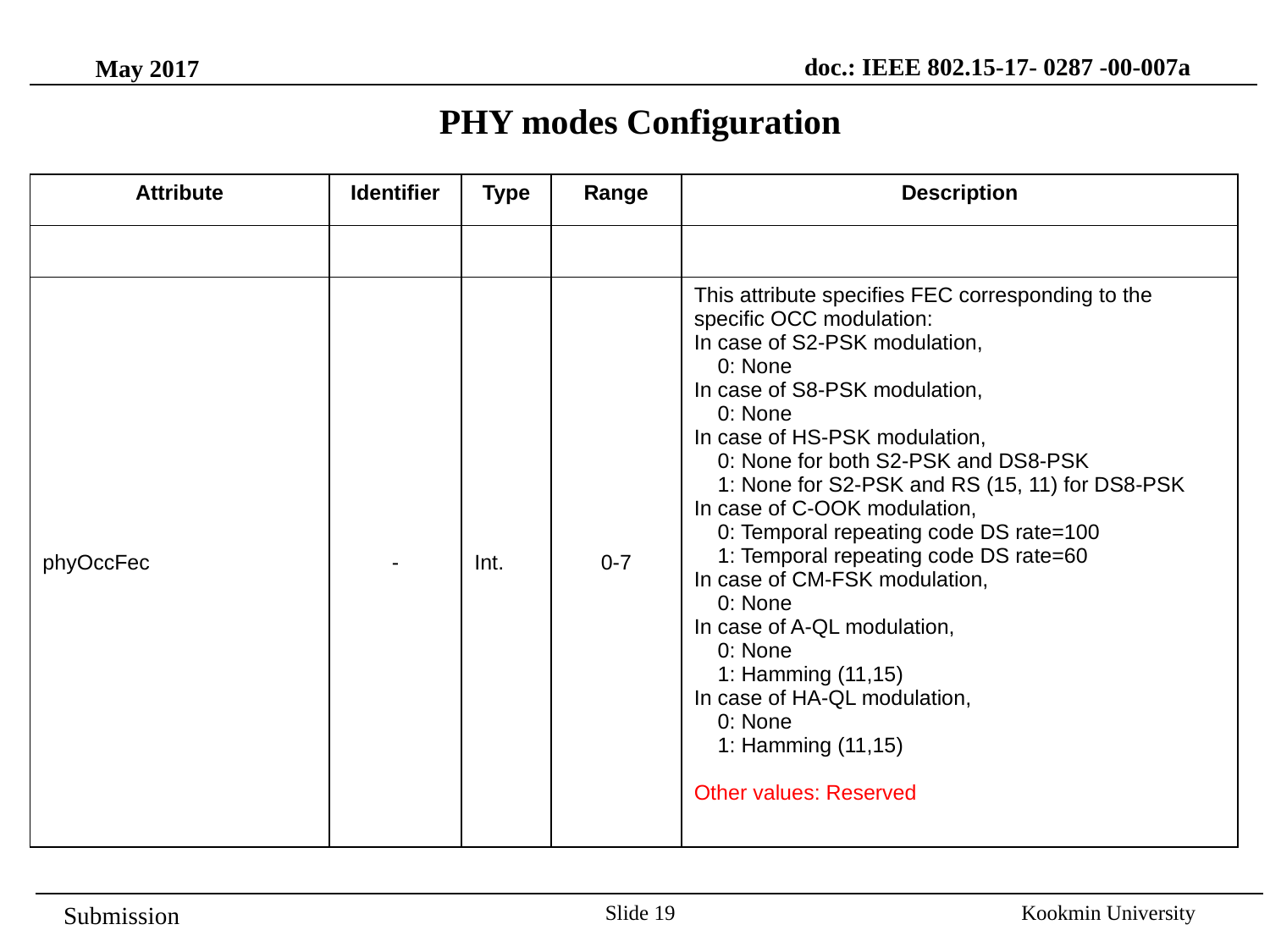

doc.: IEEE 802.15-17- 0287 -00-007a
May 2017
PHY modes Configuration
| Attribute | Identifier | Type | Range | Description |
| --- | --- | --- | --- | --- |
|  |  |  |  |  |
| phyOccFec | - | Int. | 0-7 | This attribute specifies FEC corresponding to the specific OCC modulation: In case of S2-PSK modulation, 0: None In case of S8-PSK modulation, 0: None In case of HS-PSK modulation, 0: None for both S2-PSK and DS8-PSK 1: None for S2-PSK and RS (15, 11) for DS8-PSK In case of C-OOK modulation, 0: Temporal repeating code DS rate=100 1: Temporal repeating code DS rate=60 In case of CM-FSK modulation, 0: None In case of A-QL modulation, 0: None 1: Hamming (11,15) In case of HA-QL modulation, 0: None 1: Hamming (11,15) Other values: Reserved |
Slide 19
Kookmin University
Submission